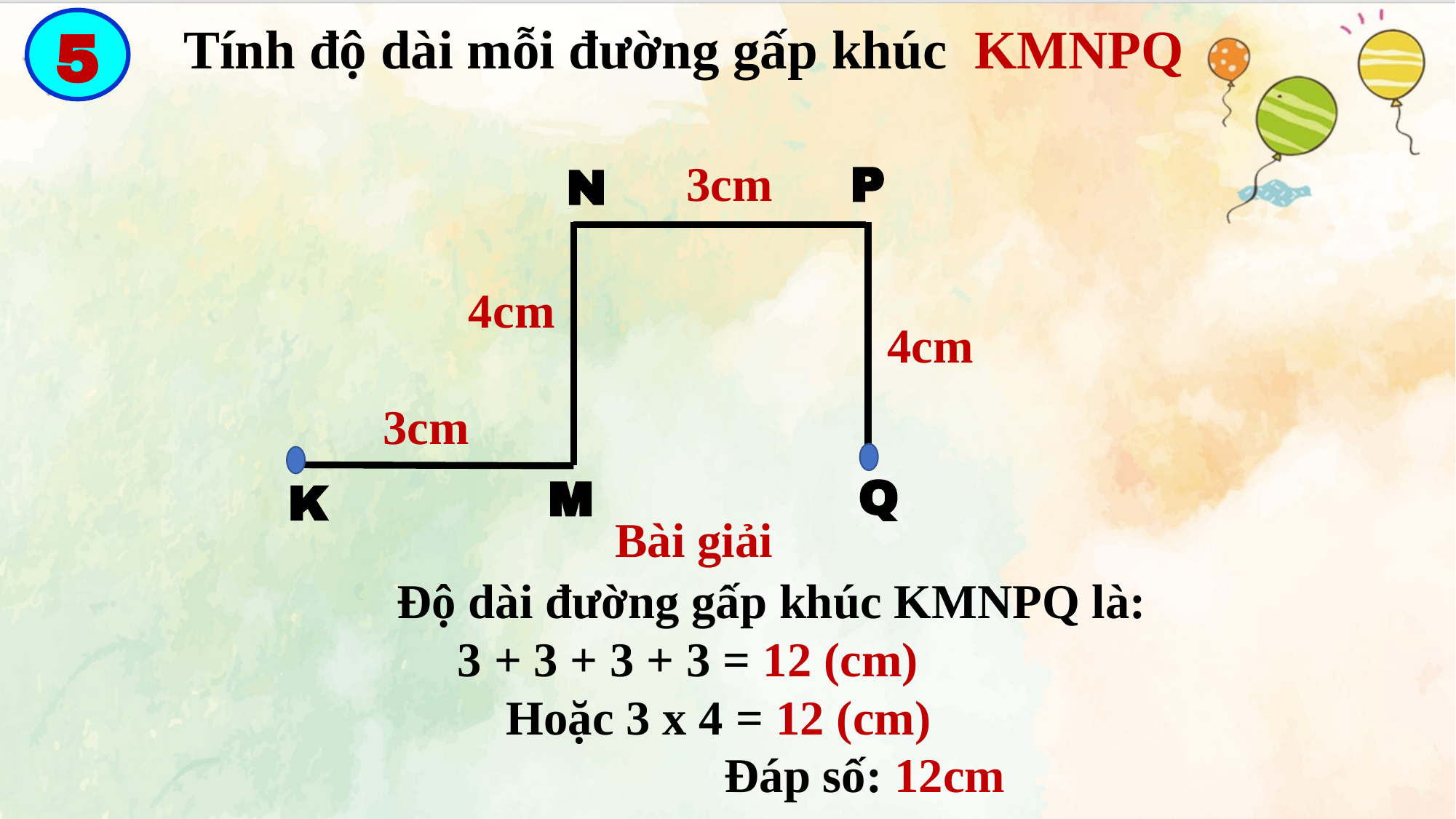

Tính độ dài mỗi đường gấp khúc  KMNPQ

5
P
3cm
N
4cm
4cm
3cm

Q
M
K
		Bài giải
Độ dài đường gấp khúc KMNPQ là:
     3 + 3 + 3 + 3 = 12 (cm)
  	Hoặc 3 x 4 = 12 (cm)
                  	Đáp số: 12cm